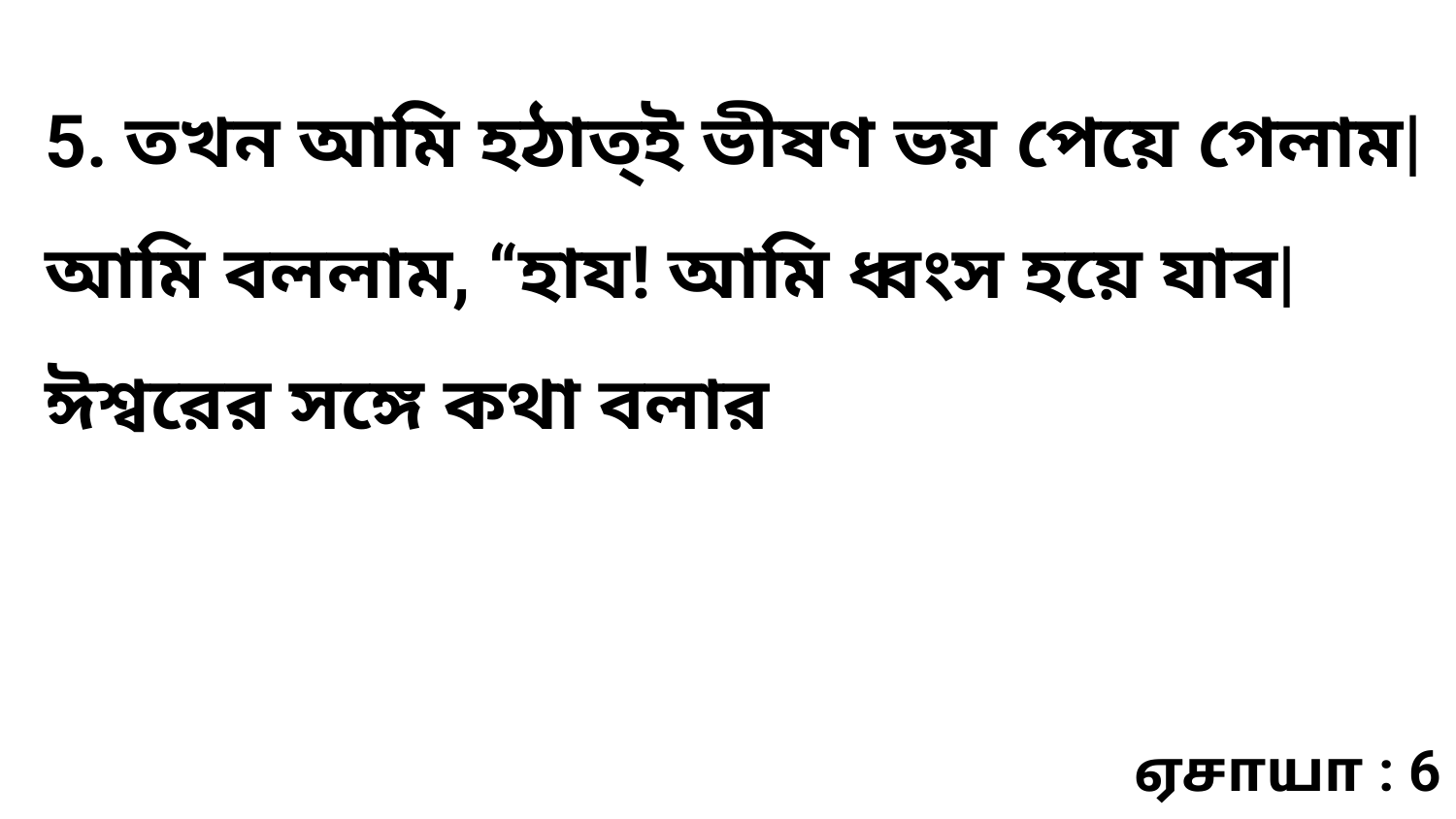

5. তখন আমি হঠাত্‌ই ভীষণ ভয় পেয়ে গেলাম| আমি বললাম, “হায! আমি ধ্বংস হয়ে যাব| ঈশ্বরের সঙ্গে কথা বলার
ஏசாயா : 6